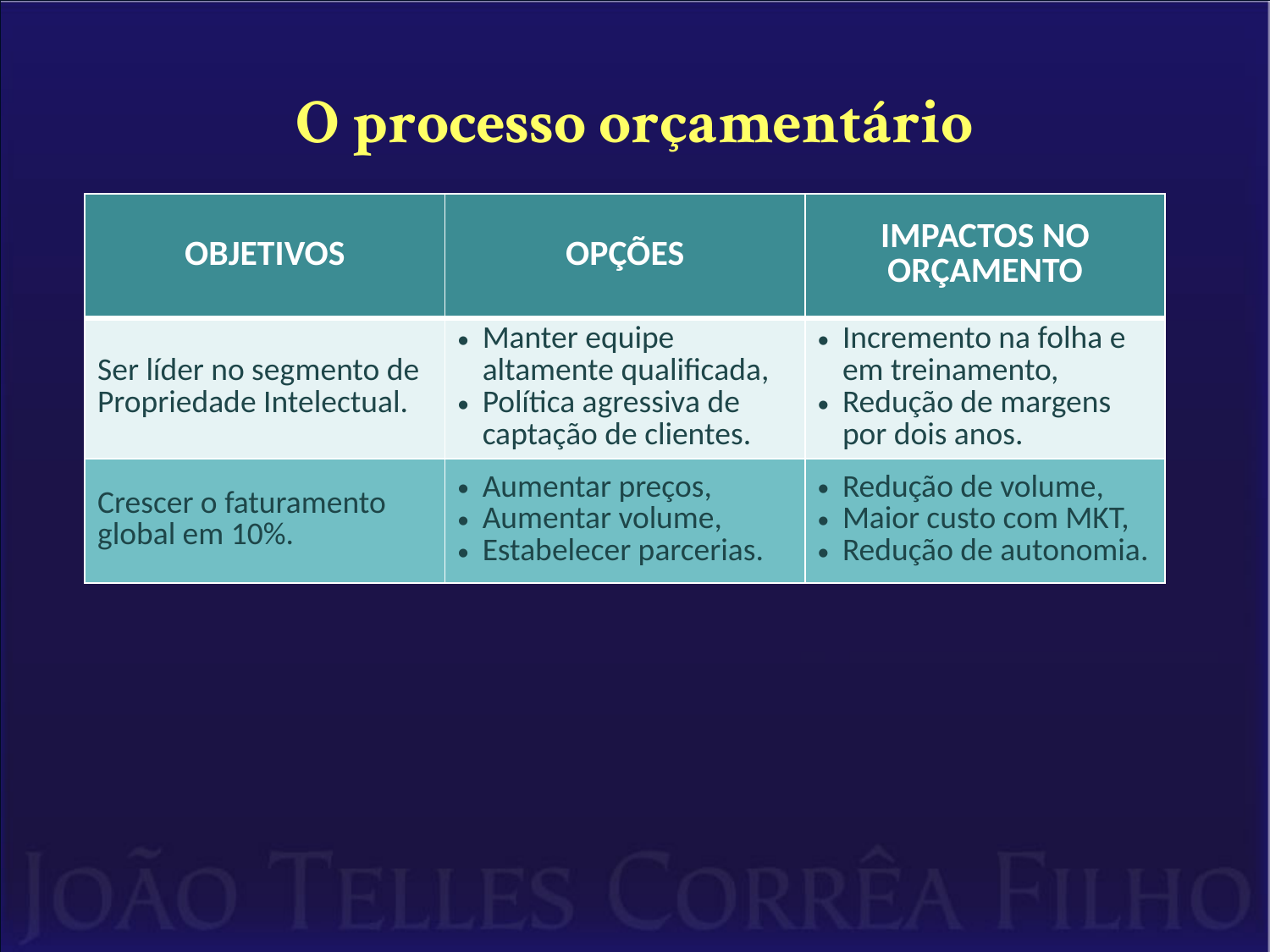

# O processo orçamentário
| OBJETIVOS | OPÇÕES | IMPACTOS NO ORÇAMENTO |
| --- | --- | --- |
| Ser líder no segmento de Propriedade Intelectual. | Manter equipe altamente qualificada, Política agressiva de captação de clientes. | Incremento na folha e em treinamento, Redução de margens por dois anos. |
| Crescer o faturamento global em 10%. | Aumentar preços, Aumentar volume, Estabelecer parcerias. | Redução de volume, Maior custo com MKT, Redução de autonomia. |